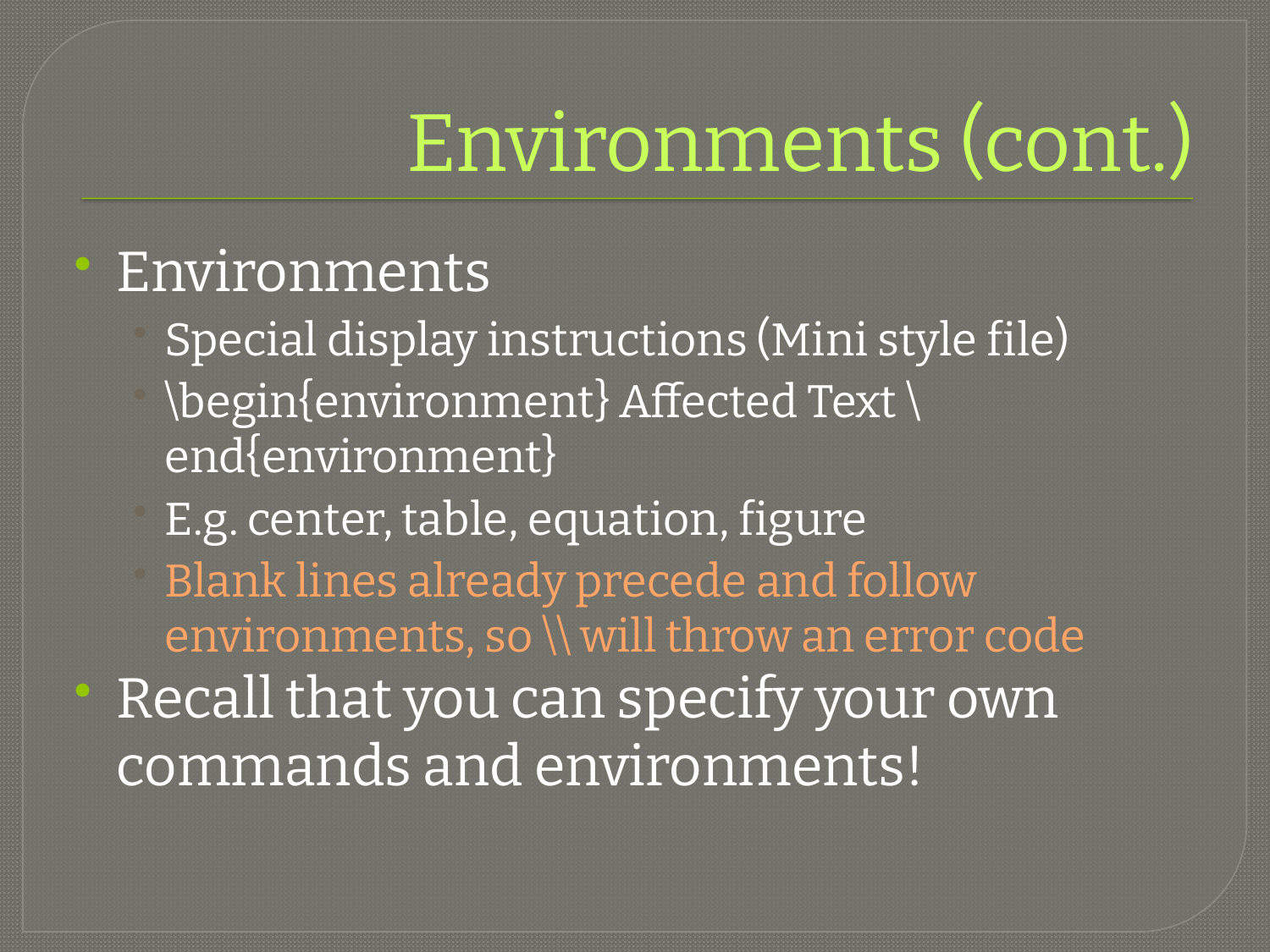

# Environments (cont.)
Environments
Special display instructions (Mini style file)
\begin{environment} Affected Text \end{environment}
E.g. center, table, equation, figure
Blank lines already precede and follow environments, so \\ will throw an error code
Recall that you can specify your own commands and environments!